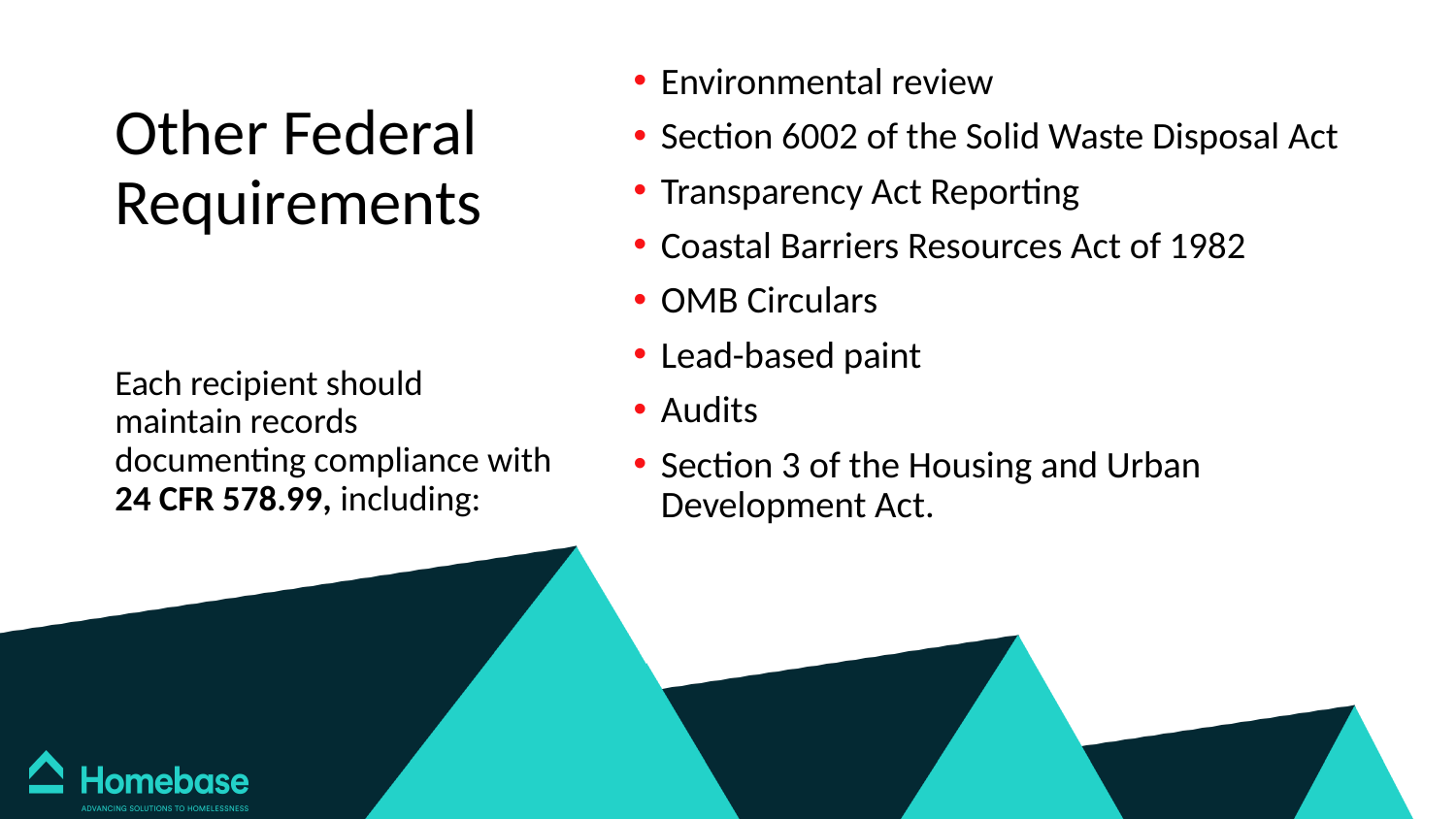

# Other Federal Requirements
Environmental review
Section 6002 of the Solid Waste Disposal Act
Transparency Act Reporting
Coastal Barriers Resources Act of 1982
OMB Circulars
Lead-based paint
Audits
Section 3 of the Housing and Urban Development Act.

Each recipient should maintain records documenting compliance with 24 CFR 578.99, including: